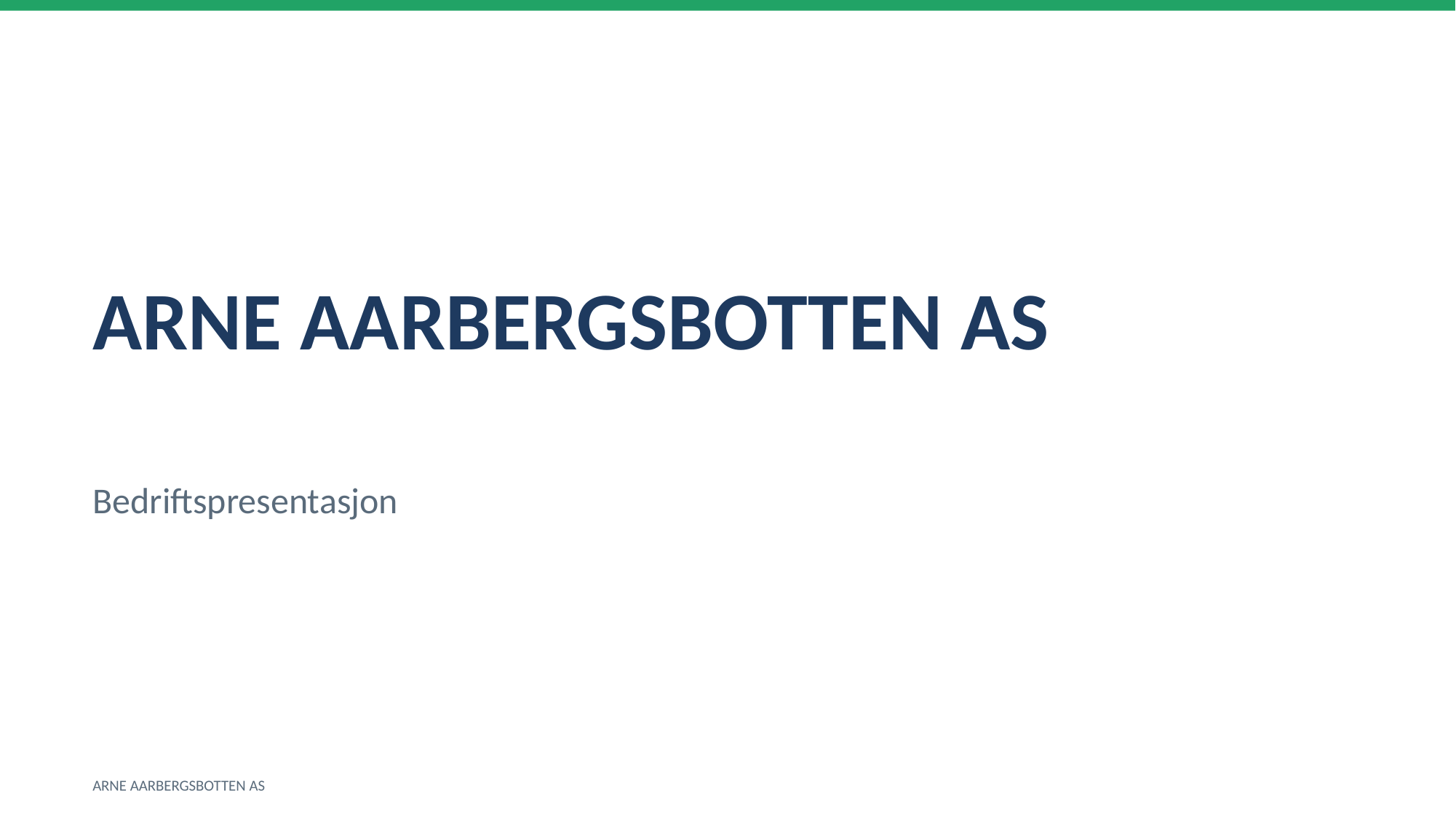

ARNE AARBERGSBOTTEN AS
Bedriftspresentasjon
ARNE AARBERGSBOTTEN AS